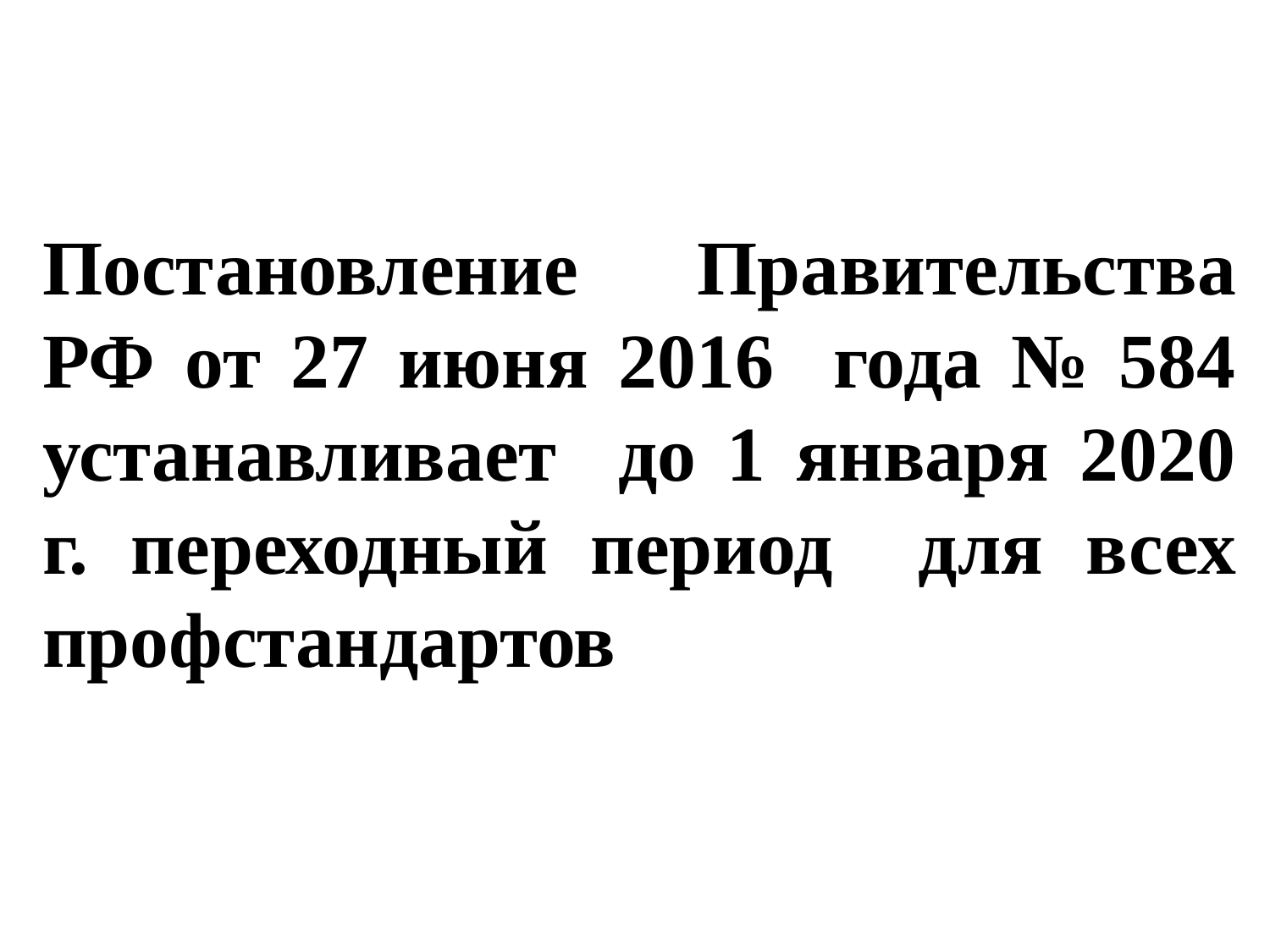

# Постановление Правительства РФ от 27 июня 2016  года № 584 устанавливает  до 1 января 2020 г. переходный период  для всех профстандартов